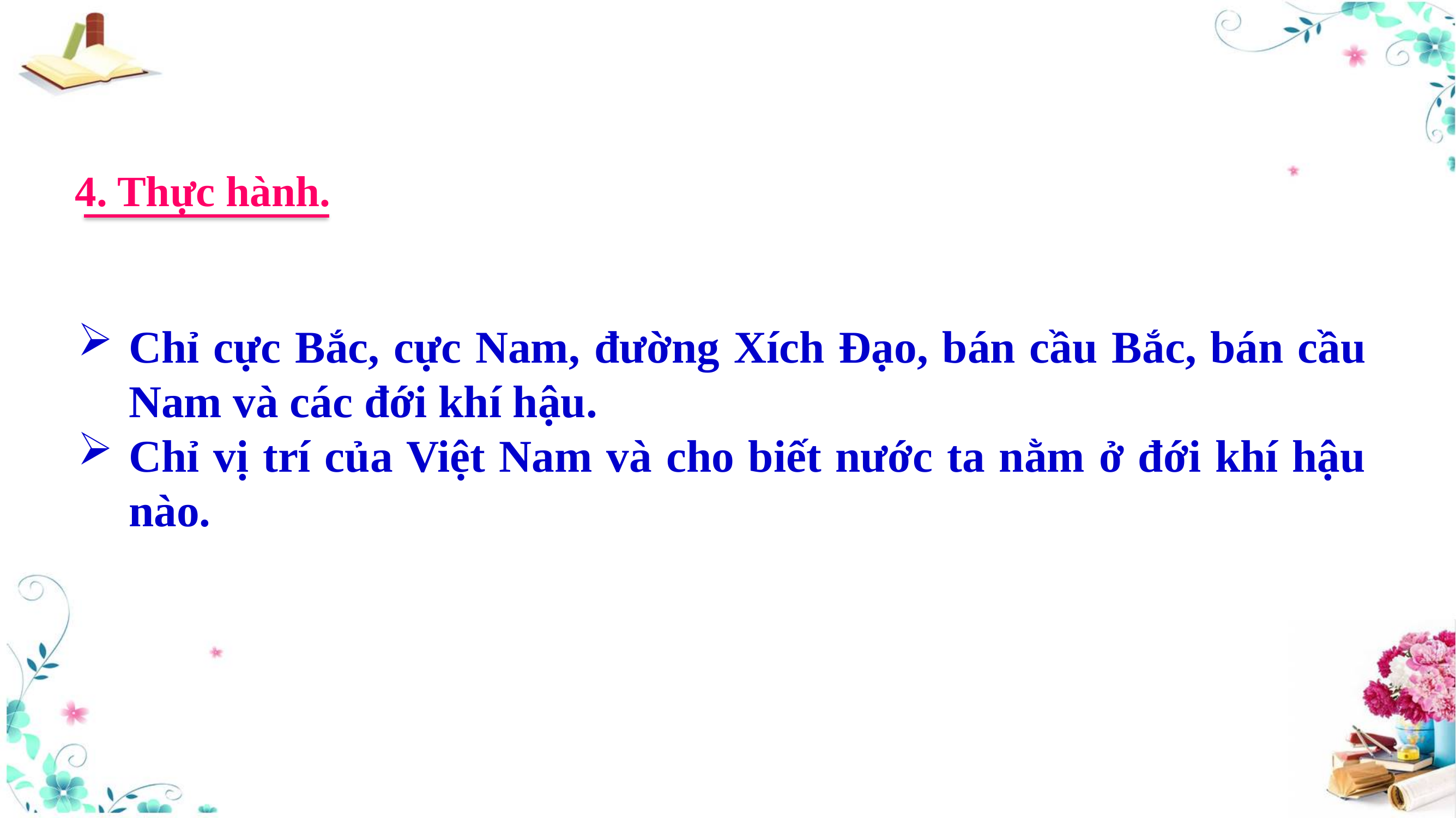

4. Thực hành.
Chỉ cực Bắc, cực Nam, đường Xích Đạo, bán cầu Bắc, bán cầu Nam và các đới khí hậu.
Chỉ vị trí của Việt Nam và cho biết nước ta nằm ở đới khí hậu nào.